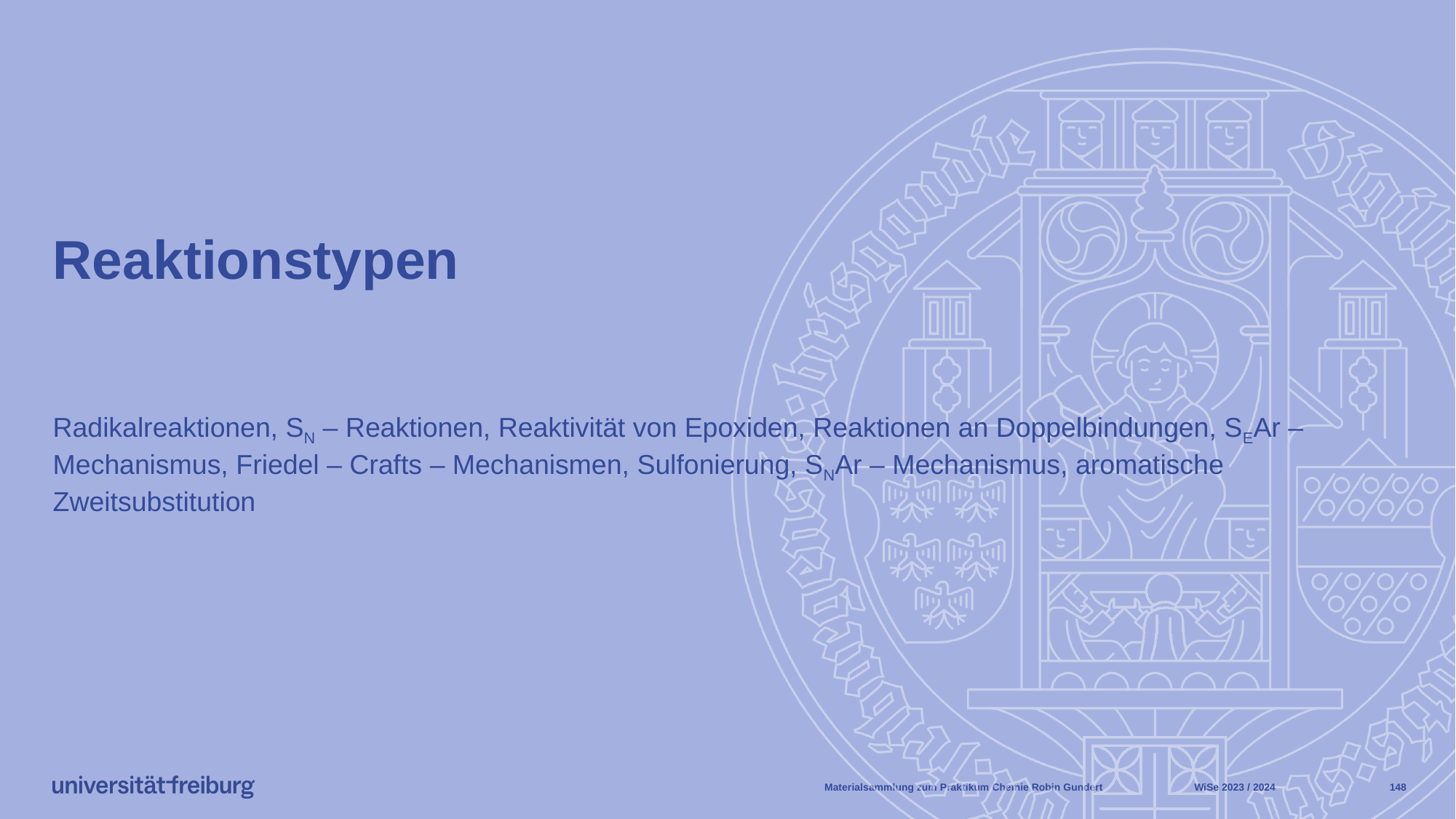

# Reaktionstypen
Radikalreaktionen, SN – Reaktionen, Reaktivität von Epoxiden, Reaktionen an Doppelbindungen, SEAr – Mechanismus, Friedel – Crafts – Mechanismen, Sulfonierung, SNAr – Mechanismus, aromatische Zweitsubstitution
Materialsammlung zum Praktikum Chemie 			Robin Gundert
WiSe 2023 / 2024
148